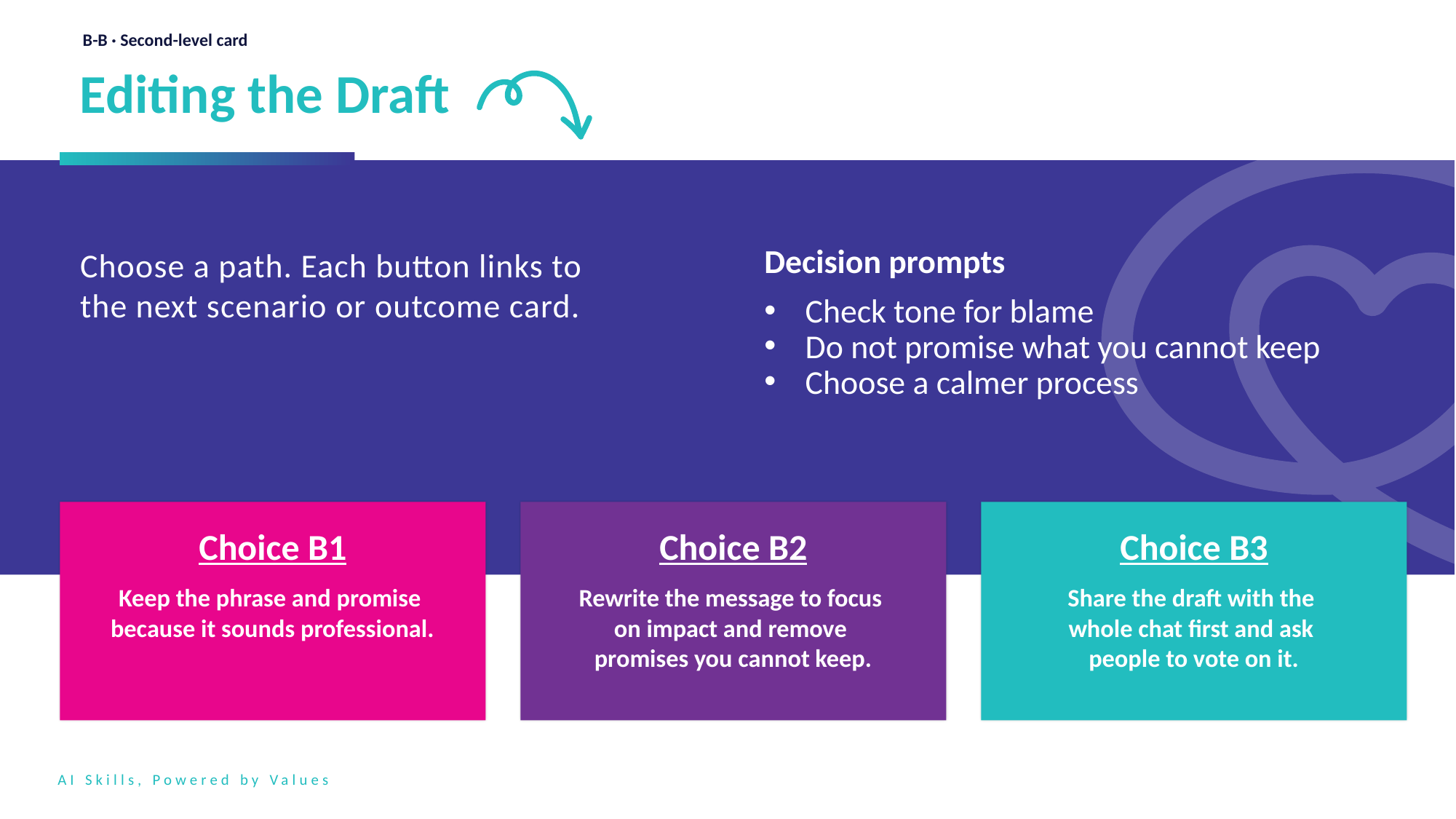

B-B · Second-level card
Editing the Draft

Choose a path. Each button links to the next scenario or outcome card.

Decision prompts

Check tone for blame
Do not promise what you cannot keep
Choose a calmer process

Choice B1

Keep the phrase and promise
because it sounds professional.

Choice B2

Rewrite the message to focus
on impact and remove
promises you cannot keep.

Choice B3

Share the draft with the
whole chat first and ask
people to vote on it.